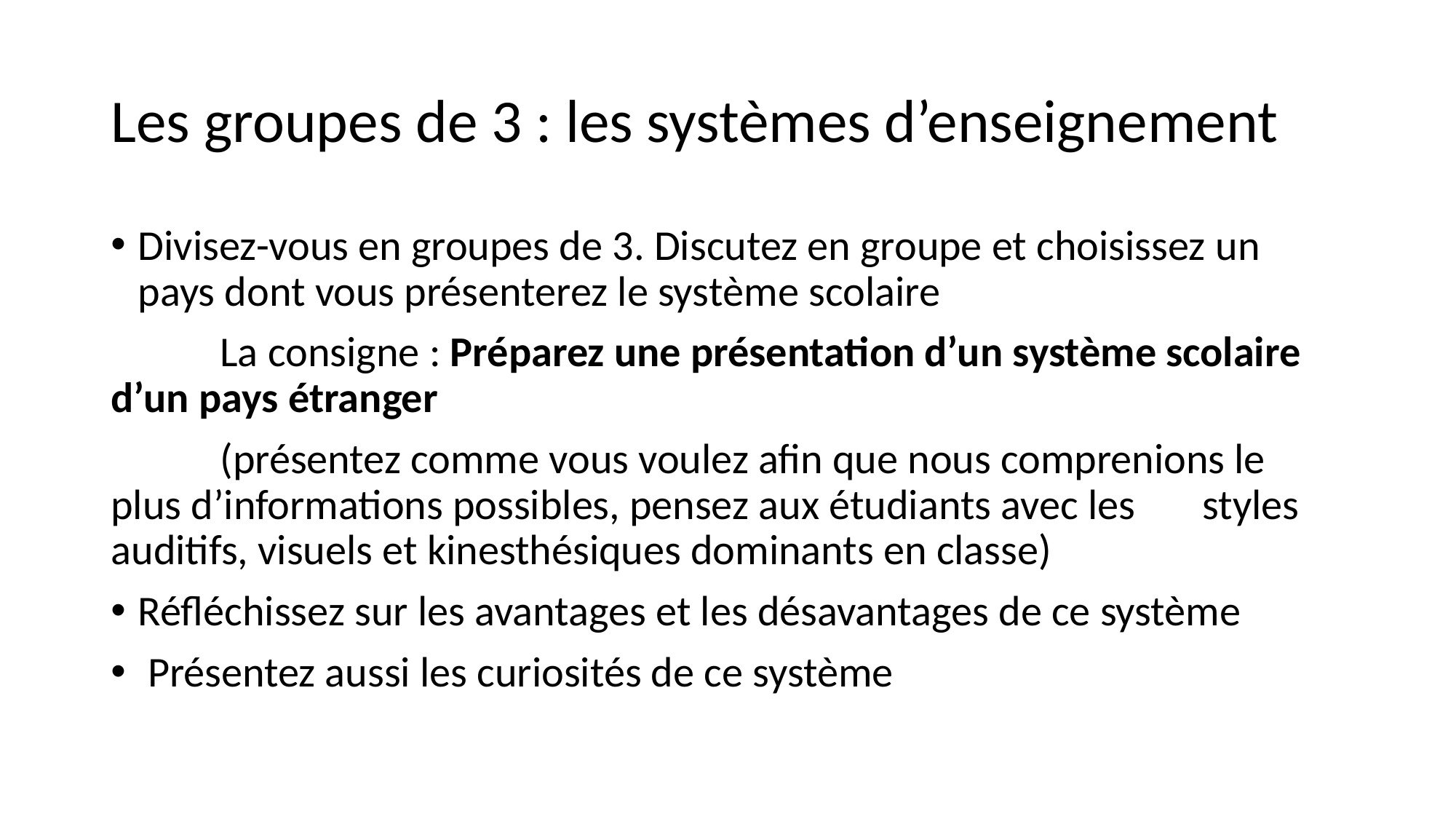

# Les groupes de 3 : les systèmes d’enseignement
Divisez-vous en groupes de 3. Discutez en groupe et choisissez un pays dont vous présenterez le système scolaire
	La consigne : Préparez une présentation d’un système scolaire 	d’un pays étranger
	(présentez comme vous voulez afin que nous comprenions le 	plus d’informations possibles, pensez aux étudiants avec les 	styles auditifs, visuels et kinesthésiques dominants en classe)
Réfléchissez sur les avantages et les désavantages de ce système
 Présentez aussi les curiosités de ce système